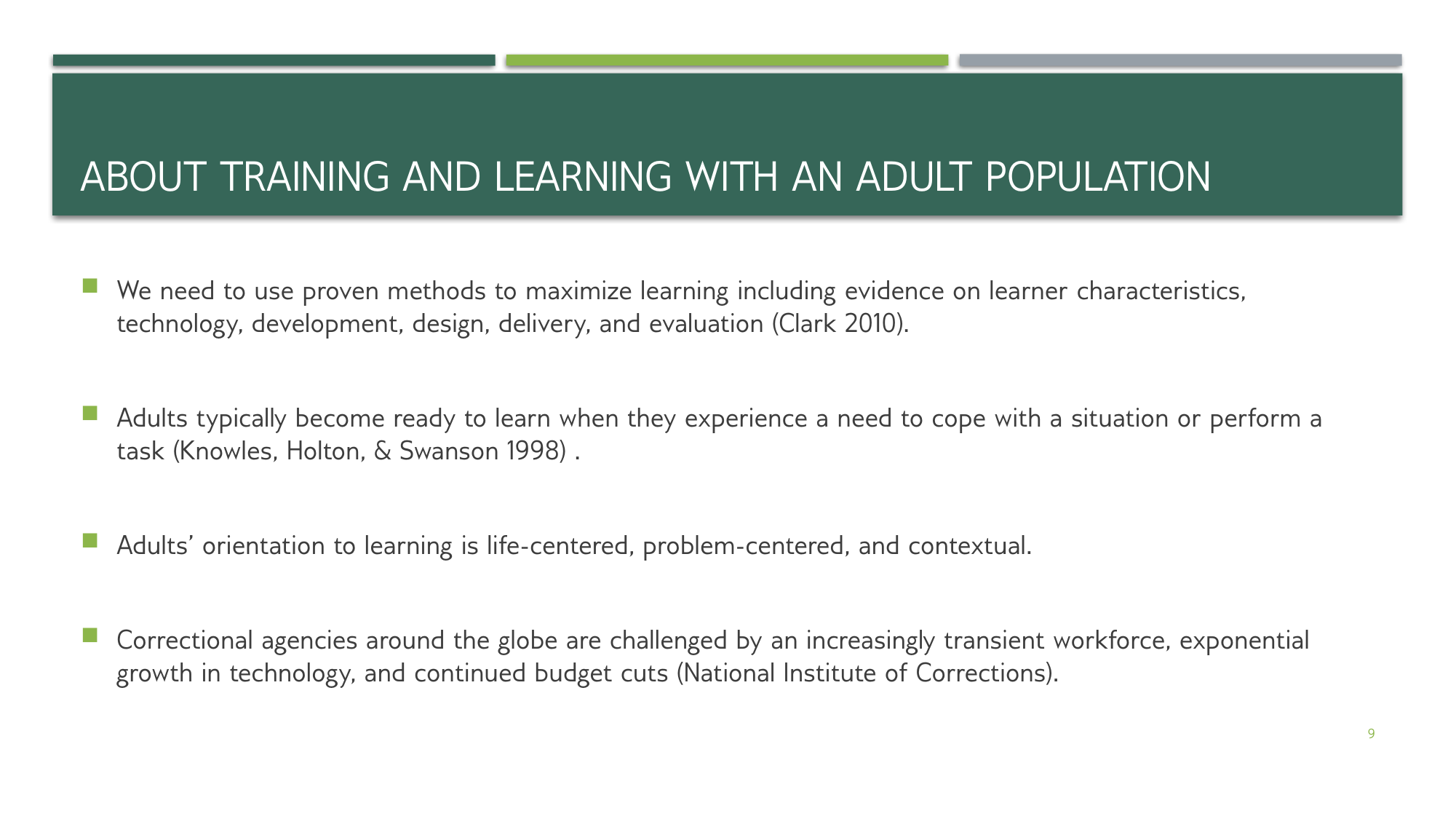

# About Training and learning with an adult population
We need to use proven methods to maximize learning including evidence on learner characteristics, technology, development, design, delivery, and evaluation (Clark 2010).

Adults typically become ready to learn when they experience a need to cope with a situation or perform a task (Knowles, Holton, & Swanson 1998) .

Adults’ orientation to learning is life-centered, problem-centered, and contextual.

Correctional agencies around the globe are challenged by an increasingly transient workforce, exponential growth in technology, and continued budget cuts (National Institute of Corrections).
9